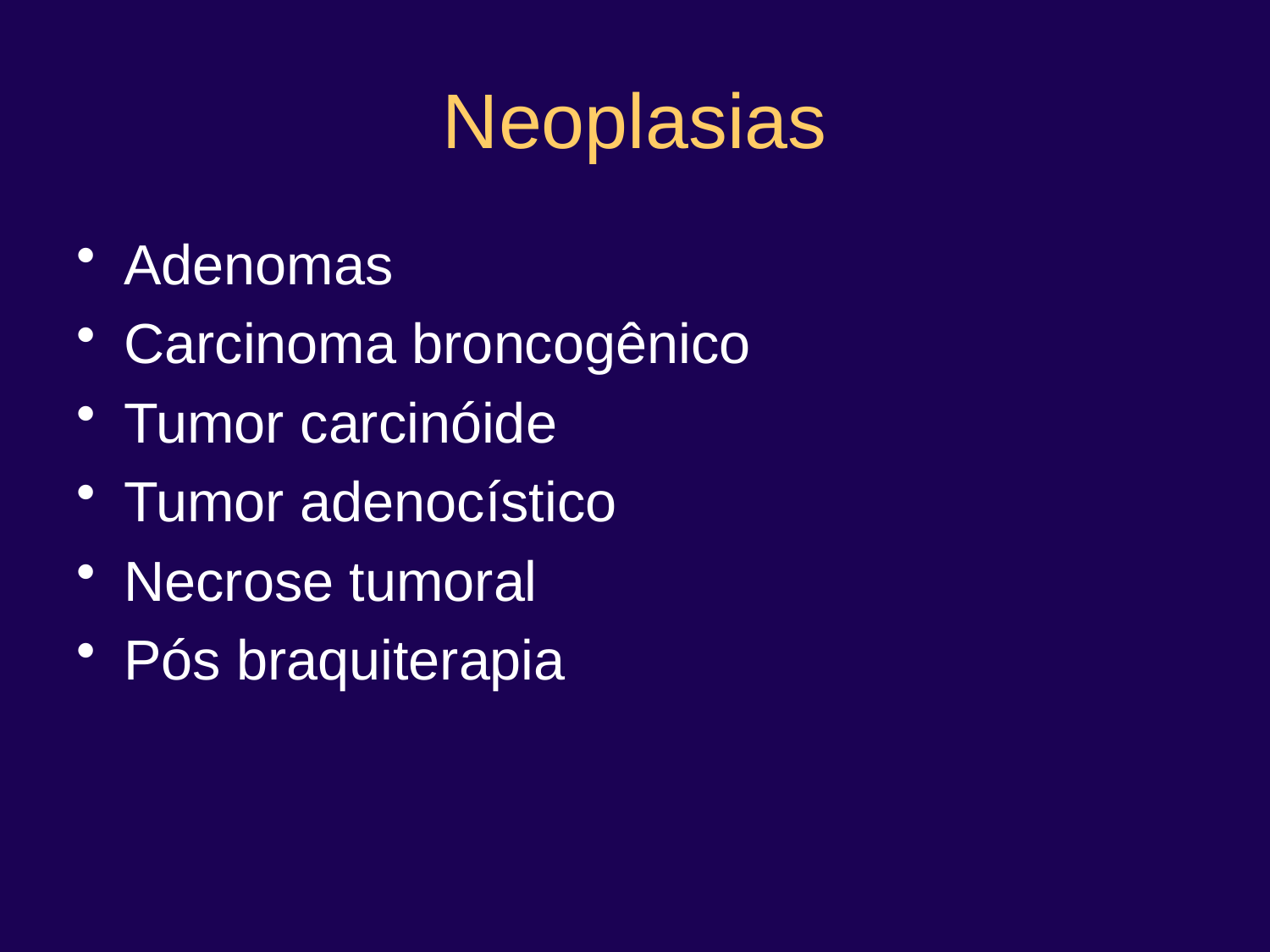

# Neoplasias
Adenomas
Carcinoma broncogênico
Tumor carcinóide
Tumor adenocístico
Necrose tumoral
Pós braquiterapia